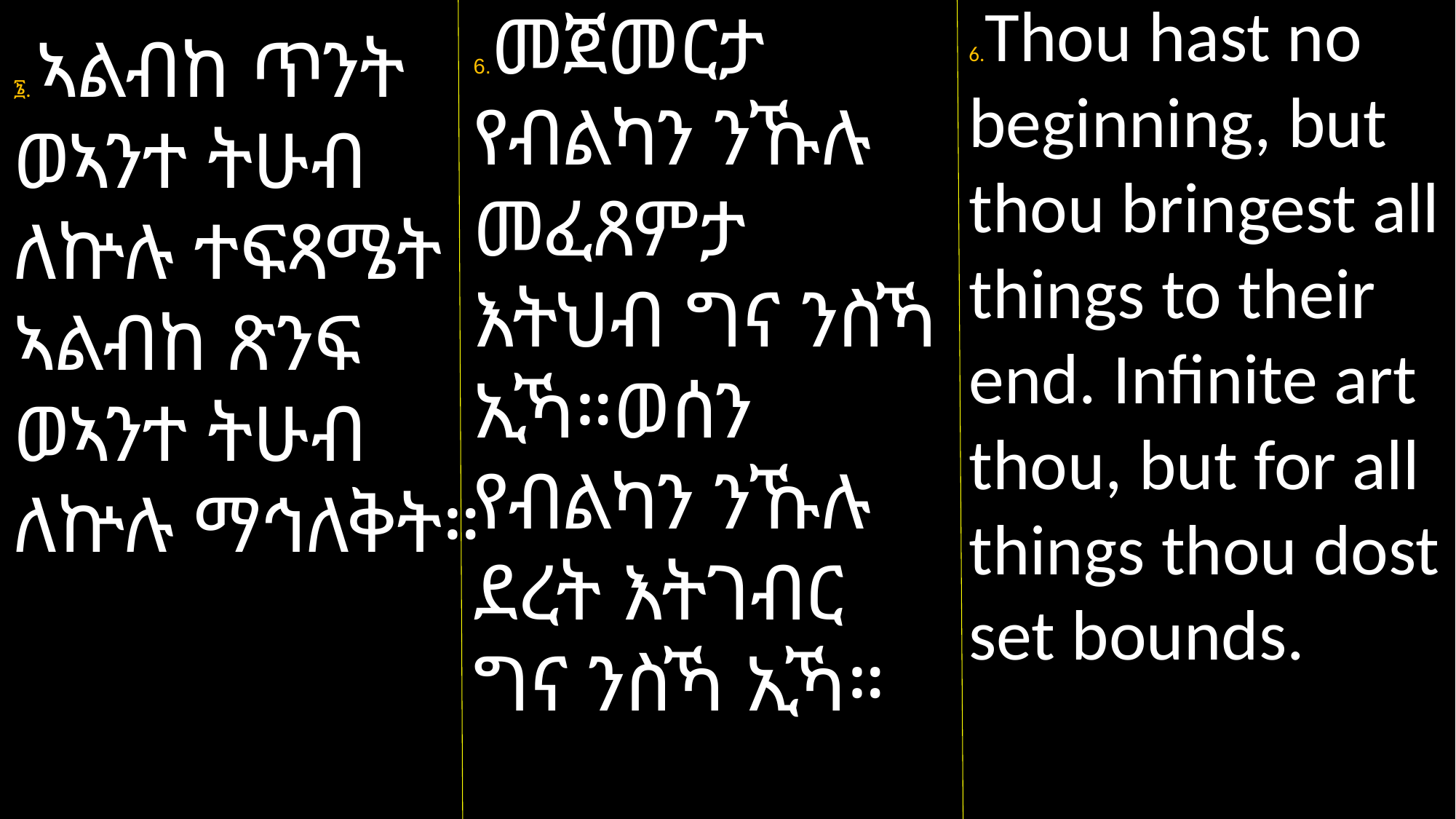

6.Thou hast no beginning, but thou bringest all things to their end. Infinite art thou, but for all things thou dost set bounds.
6.መጀመርታ የብልካን ንኹሉ መፈጸምታ እትህብ ግና ንስኻ ኢኻ።ወሰን የብልካን ንኹሉ ደረት እትገብር ግና ንስኻ ኢኻ።

፮. ኣልብከ ጥንት ወኣንተ ትሁብ ለኵሉ ተፍጻሜት ኣልብከ ጽንፍ ወኣንተ ትሁብ ለኵሉ ማኅለቅት።